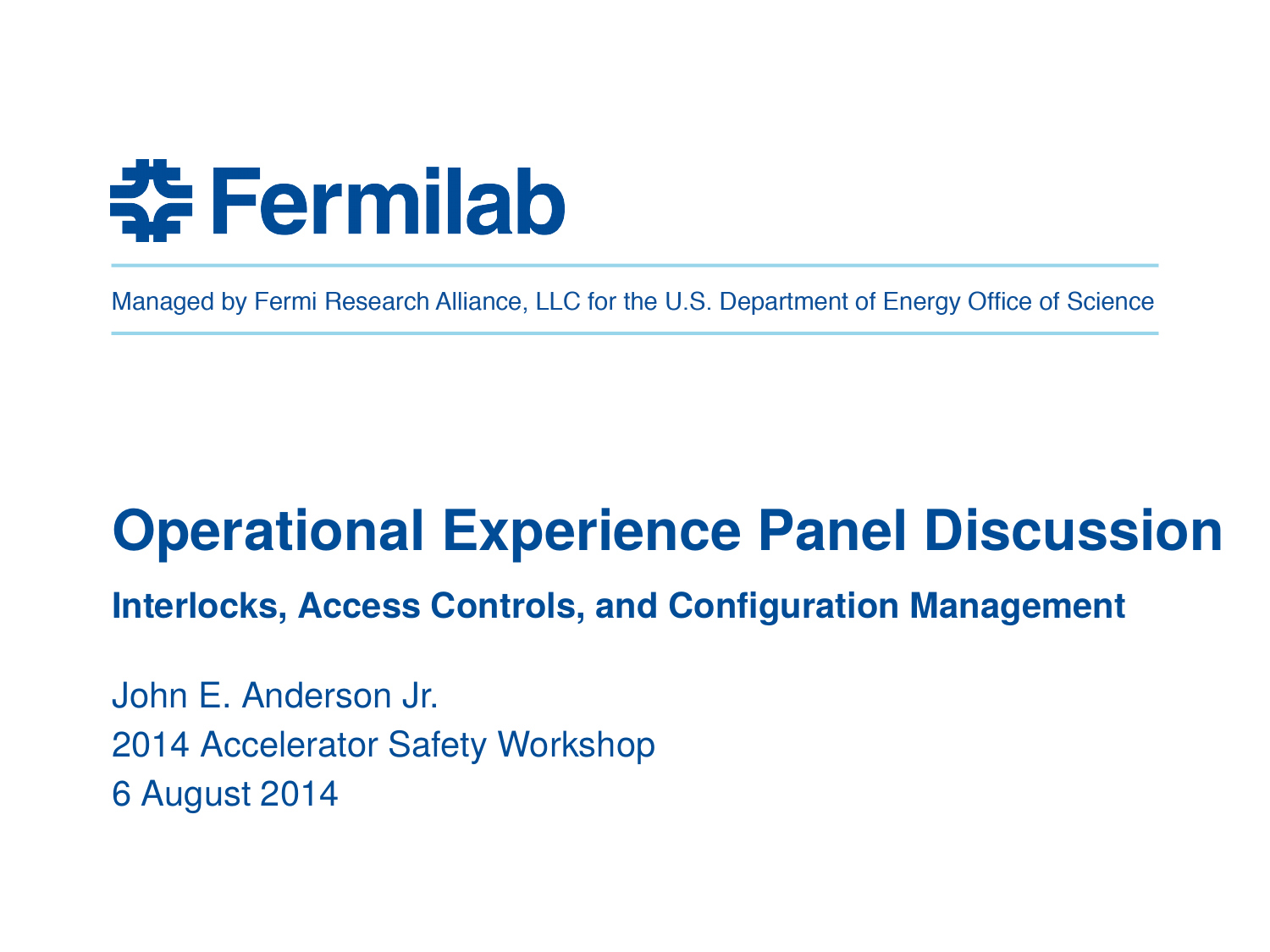

# Operational Experience Panel Discussion Interlocks, Access Controls, and Configuration Management
John E. Anderson Jr.
2014 Accelerator Safety Workshop
6 August 2014